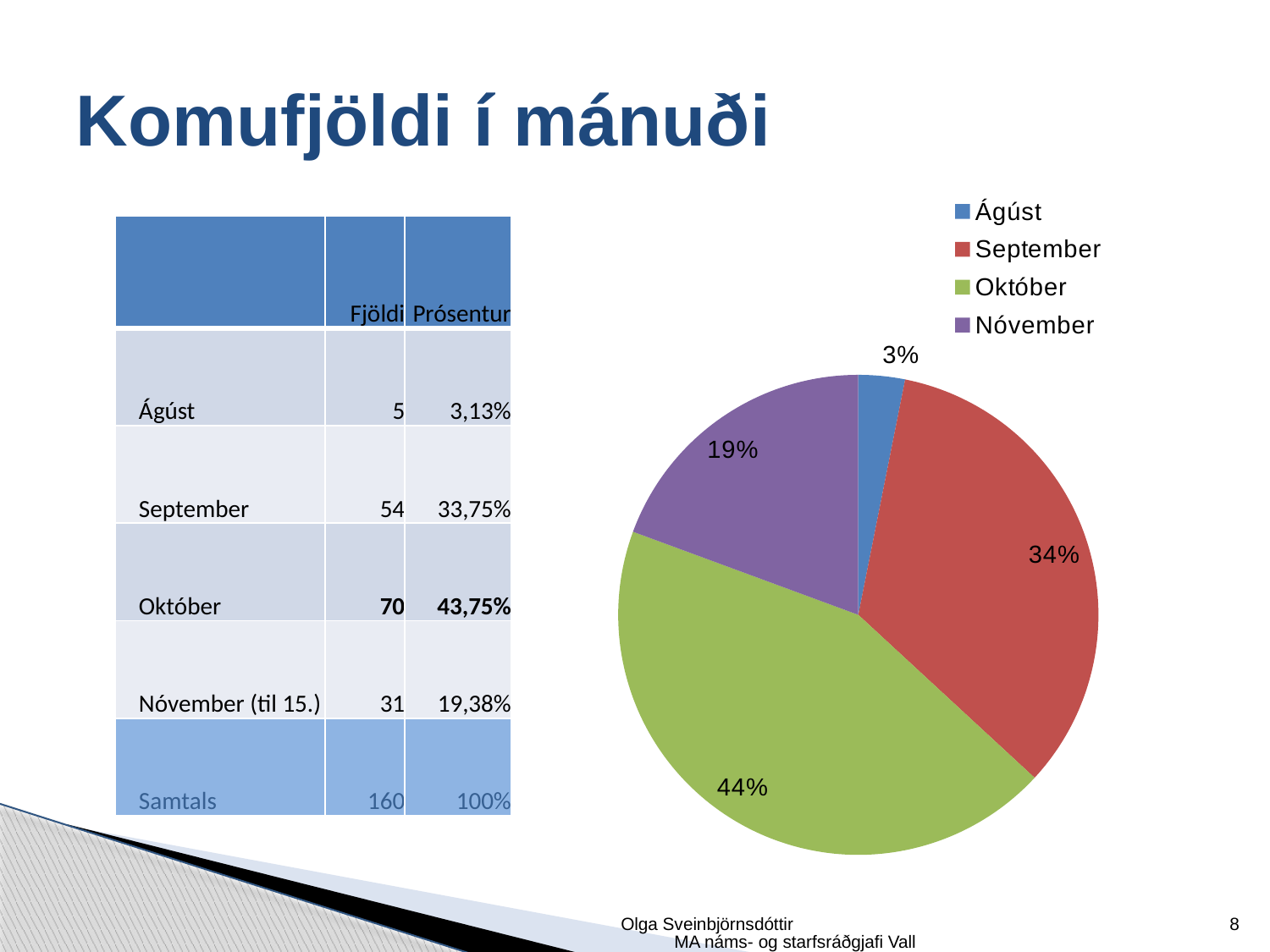

# Komufjöldi í mánuði

### Chart

| Category |  |  |
|---|---|---|
| Ágúst | 5.0 | 0.03125 |
| September | 54.0 | 0.33750000000000036 |
| Október | 70.0 | 0.4375000000000002 |
| Nóvember | 31.0 | 0.19375 |
|  | Fjöldi | Prósentur |
| --- | --- | --- |
| Ágúst | 5 | 3,13% |
| September | 54 | 33,75% |
| Október | 70 | 43,75% |
| Nóvember (til 15.) | 31 | 19,38% |
| Samtals | 160 | 100% |
Olga Sveinbjörnsdóttir                                     MA náms- og starfsráðgjafi Vallaskóla.- Haustönn 2013
8